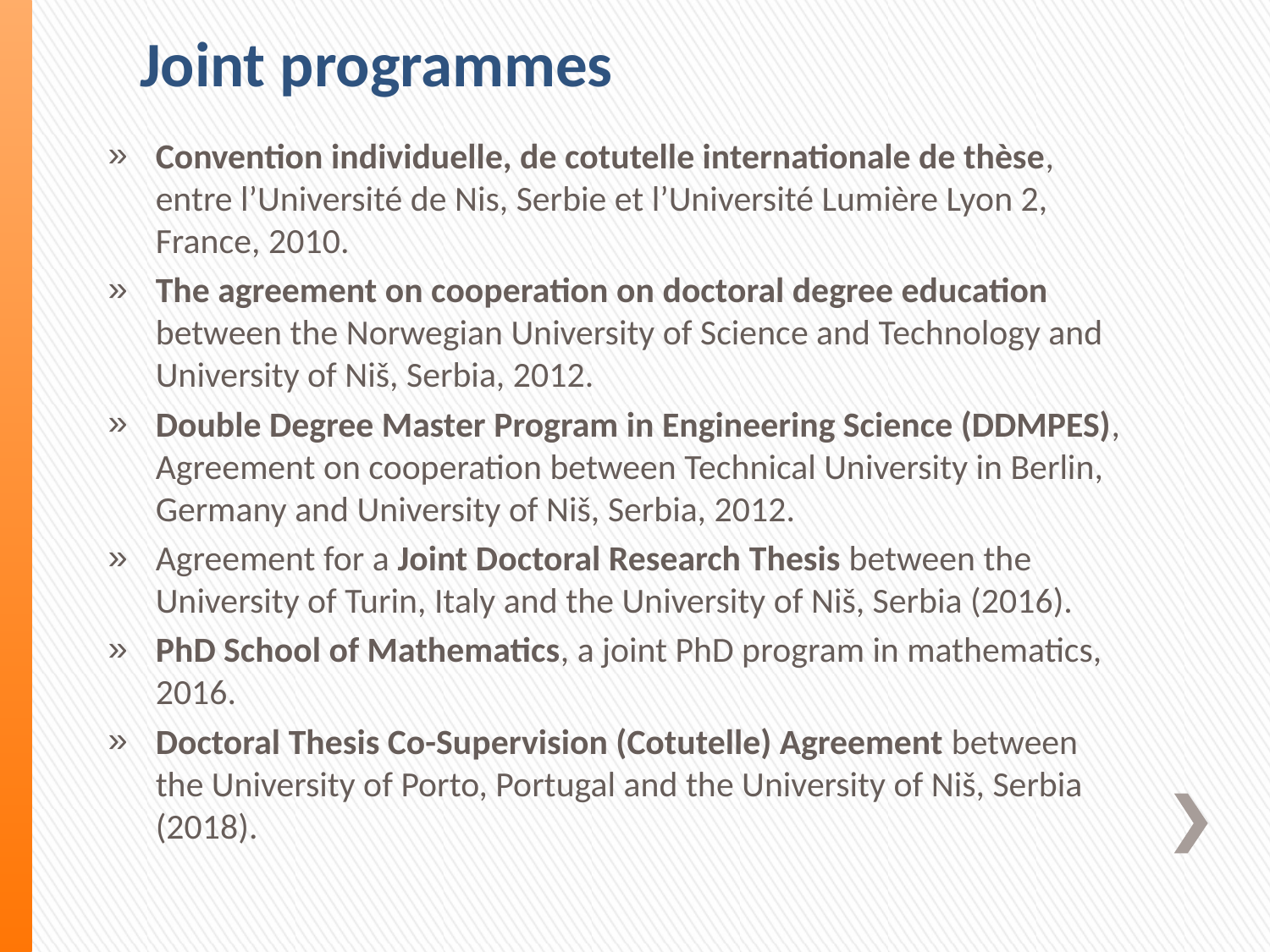

# Joint programmes
Convention individuelle, de cotutelle internationale de thèse, entre l’Université de Nis, Serbie et l’Université Lumière Lyon 2, France, 2010.
The agreement on cooperation on doctoral degree education between the Norwegian University of Science and Technology and University of Niš, Serbia, 2012.
Double Degree Master Program in Engineering Science (DDMPES), Agreement on cooperation between Technical University in Berlin, Germany and University of Niš, Serbia, 2012.
Agreement for a Joint Doctoral Research Thesis between the University of Turin, Italy and the University of Niš, Serbia (2016).
PhD School of Mathematics, a joint PhD program in mathematics, 2016.
Doctoral Thesis Co-Supervision (Cotutelle) Agreement between the University of Porto, Portugal and the University of Niš, Serbia (2018).